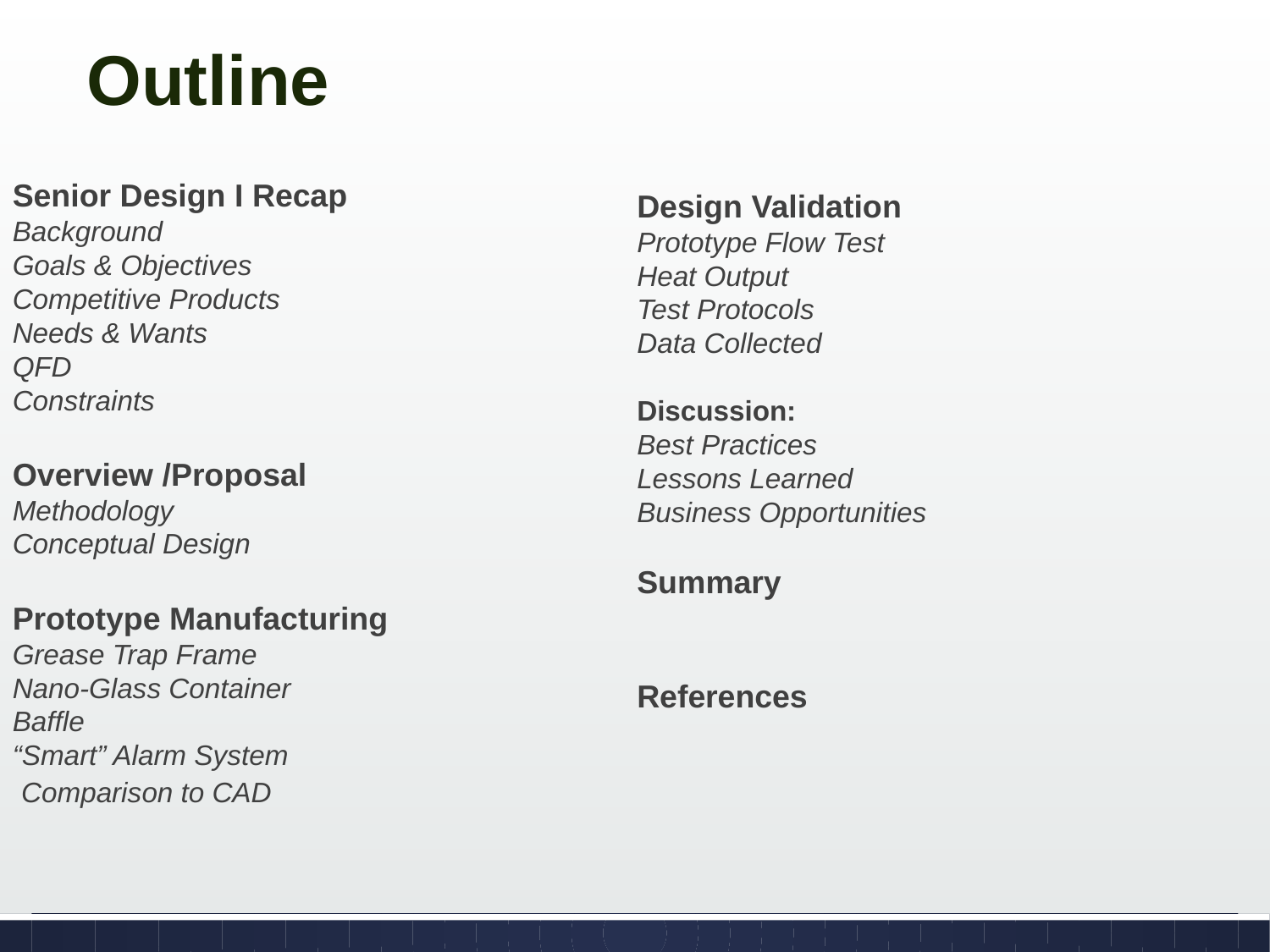

# Outline
Senior Design I Recap
Background
Goals & Objectives
Competitive Products
Needs & Wants
QFD
Constraints

Overview /Proposal
Methodology
Conceptual Design

Prototype Manufacturing
Grease Trap Frame
Nano-Glass Container
Baffle
“Smart” Alarm System
 Comparison to CAD

Design Validation
Prototype Flow Test
Heat Output
Test Protocols
Data Collected

Discussion:
Best Practices
Lessons Learned
Business Opportunities

Summary

References